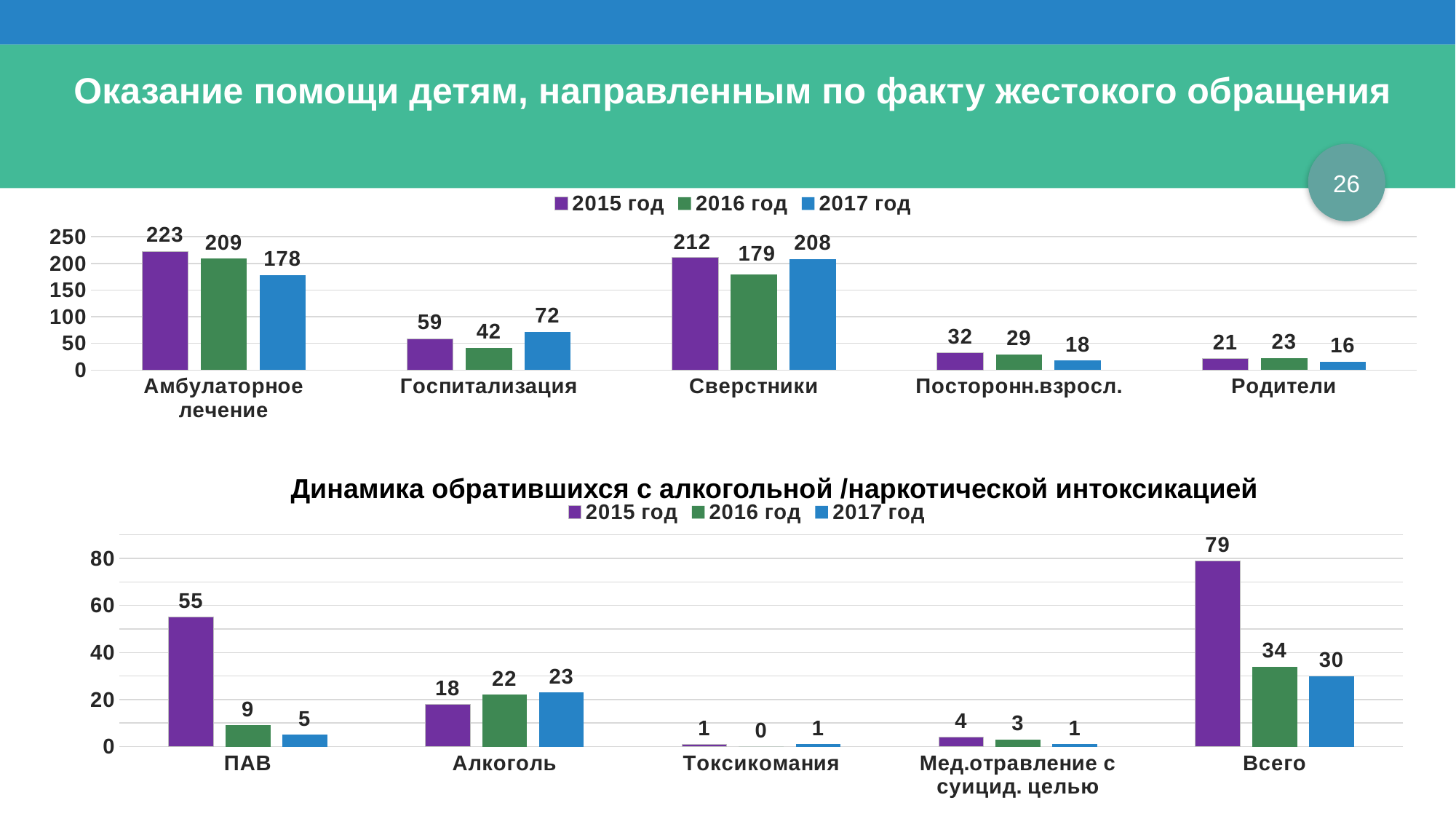

# Оказание помощи детям, направленным по факту жестокого обращения
26

### Chart

| Category | 2015 год | 2016 год | 2017 год |
|---|---|---|---|
| Амбулаторное лечение | 223.0 | 209.0 | 178.0 |
| Госпитализация | 59.0 | 42.0 | 72.0 |
| Сверстники | 212.0 | 179.0 | 208.0 |
| Посторонн.взросл. | 32.0 | 29.0 | 18.0 |
| Родители | 21.0 | 23.0 | 16.0 |
Динамика обратившихся с алкогольной /наркотической интоксикацией

### Chart

| Category | 2015 год | 2016 год | 2017 год |
|---|---|---|---|
| ПАВ | 55.0 | 9.0 | 5.0 |
| Алкоголь | 18.0 | 22.0 | 23.0 |
| Токсикомания | 1.0 | 0.0 | 1.0 |
| Мед.отравление с суицид. целью | 4.0 | 3.0 | 1.0 |
| Всего | 79.0 | 34.0 | 30.0 |